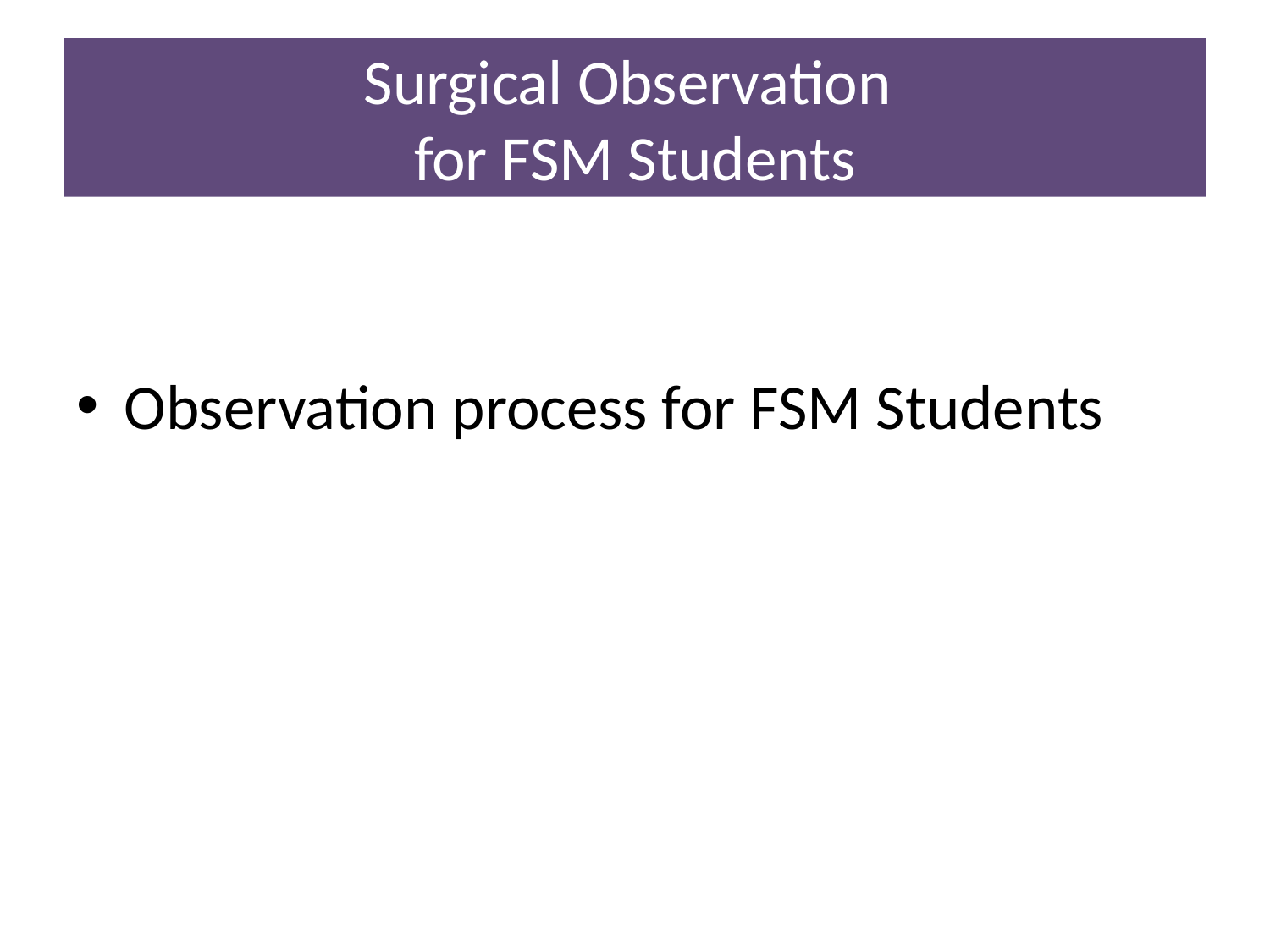

# Surgical Observation for FSM Students
Observation process for FSM Students